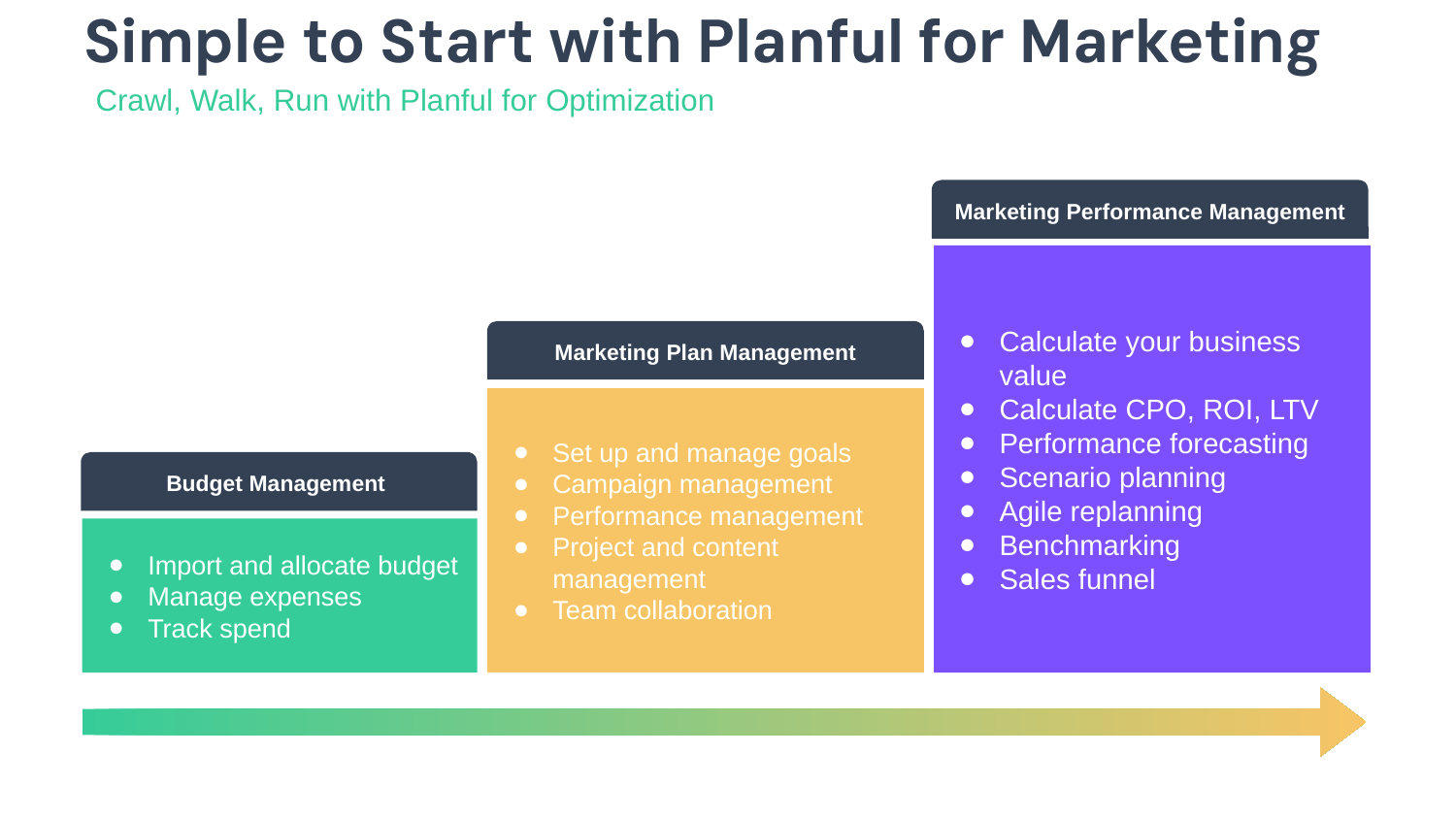

# Simple to Start with Planful for Marketing
Crawl, Walk, Run with Planful for Optimization
Marketing Performance Management
Calculate your business value
Calculate CPO, ROI, LTV
Performance forecasting
Scenario planning
Agile replanning
Benchmarking
Sales funnel
Marketing Plan Management
Set up and manage goals
Campaign management
Performance management
Project and content management
Team collaboration
Budget Management
Import and allocate budget
Manage expenses
Track spend